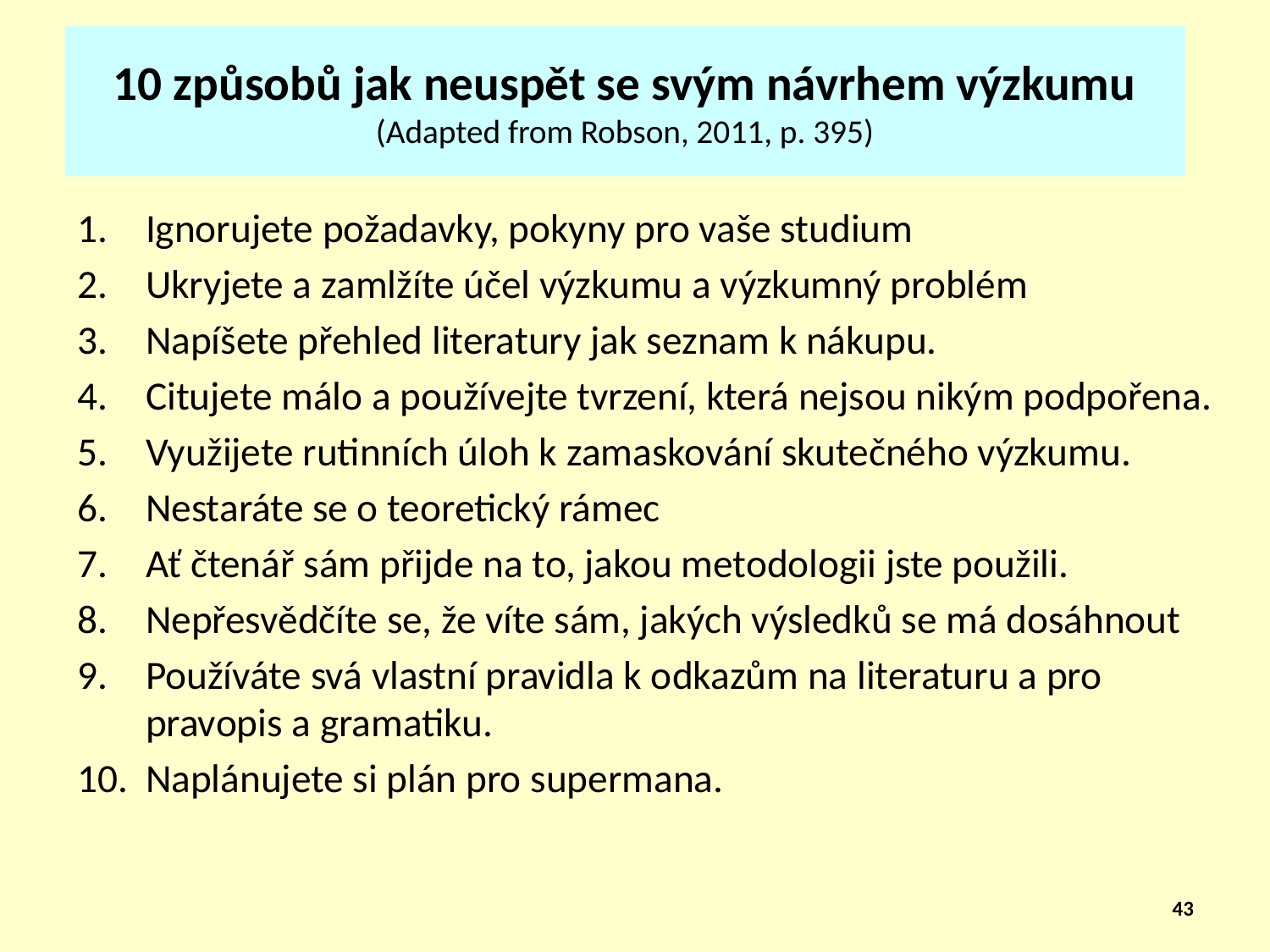

# 10 způsobů jak neuspět se svým návrhem výzkumu (Adapted from Robson, 2011, p. 395)
Ignorujete požadavky, pokyny pro vaše studium
Ukryjete a zamlžíte účel výzkumu a výzkumný problém
Napíšete přehled literatury jak seznam k nákupu.
Citujete málo a používejte tvrzení, která nejsou nikým podpořena.
Využijete rutinních úloh k zamaskování skutečného výzkumu.
Nestaráte se o teoretický rámec
Ať čtenář sám přijde na to, jakou metodologii jste použili.
Nepřesvědčíte se, že víte sám, jakých výsledků se má dosáhnout
Používáte svá vlastní pravidla k odkazům na literaturu a pro pravopis a gramatiku.
Naplánujete si plán pro supermana.
43